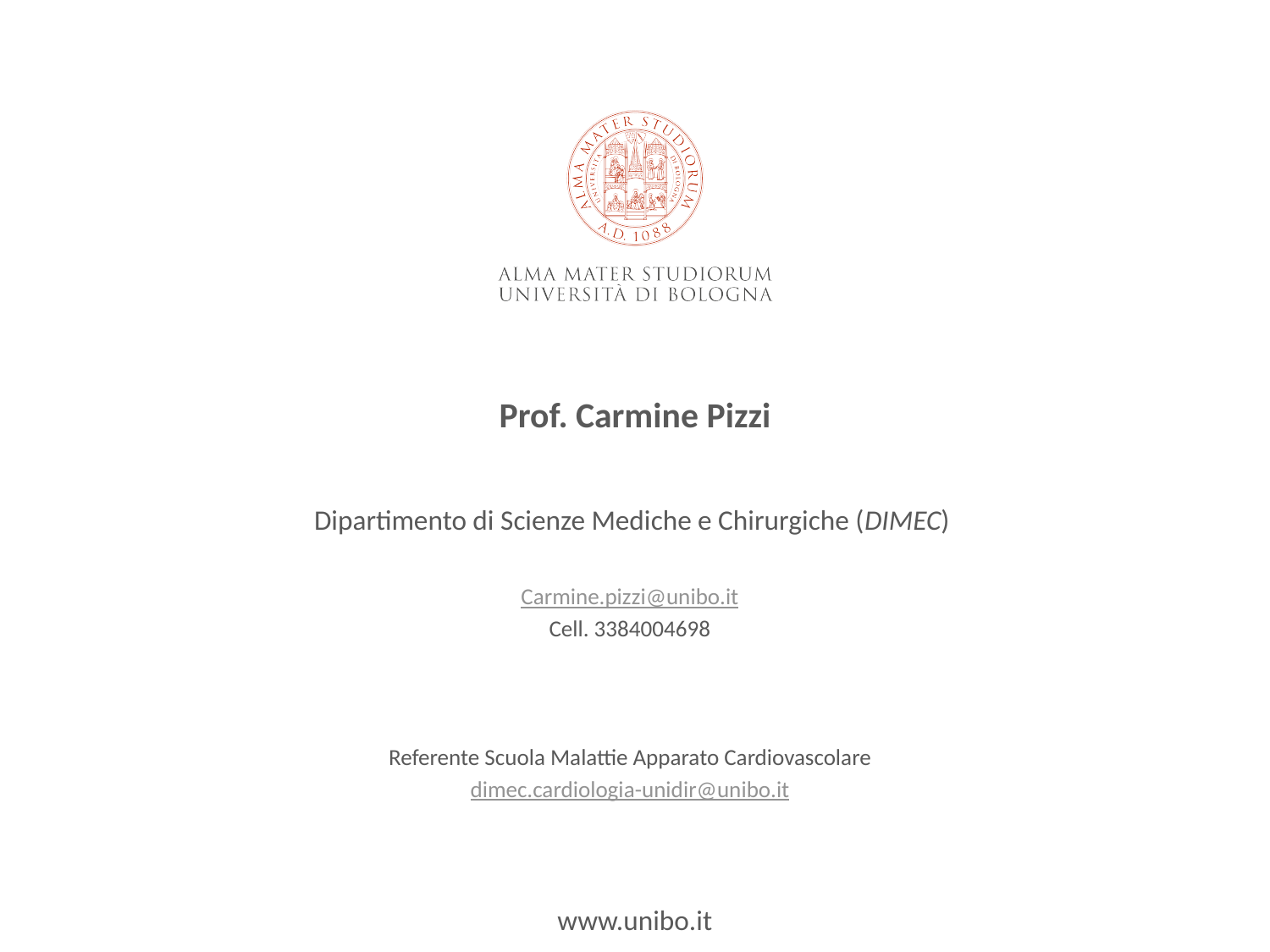

Prof. Carmine Pizzi
Dipartimento di Scienze Mediche e Chirurgiche (DIMEC)

Carmine.pizzi@unibo.it
Cell. 3384004698

Referente Scuola Malattie Apparato Cardiovascolare
dimec.cardiologia-unidir@unibo.it